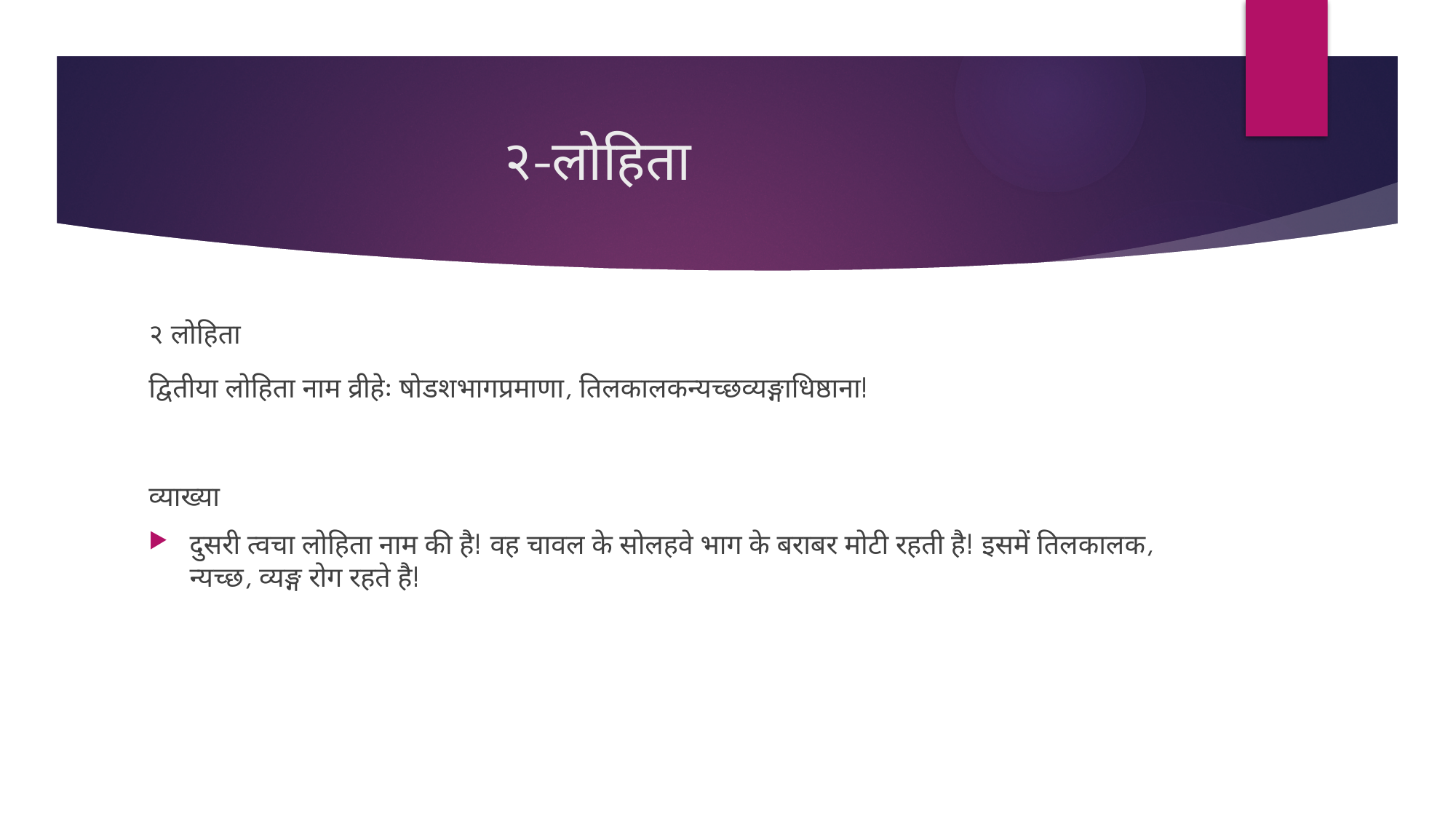

# २-लोहिता
२ लोहिता
द्वितीया लोहिता नाम व्रीहेः षोडशभागप्रमाणा, तिलकालकन्यच्छव्यङ्गाधिष्ठाना!

व्याख्या
दुसरी त्वचा लोहिता नाम की है! वह चावल के सोलहवे भाग के बराबर मोटी रहती है! इसमें तिलकालक, न्यच्छ, व्यङ्ग रोग रहते है!